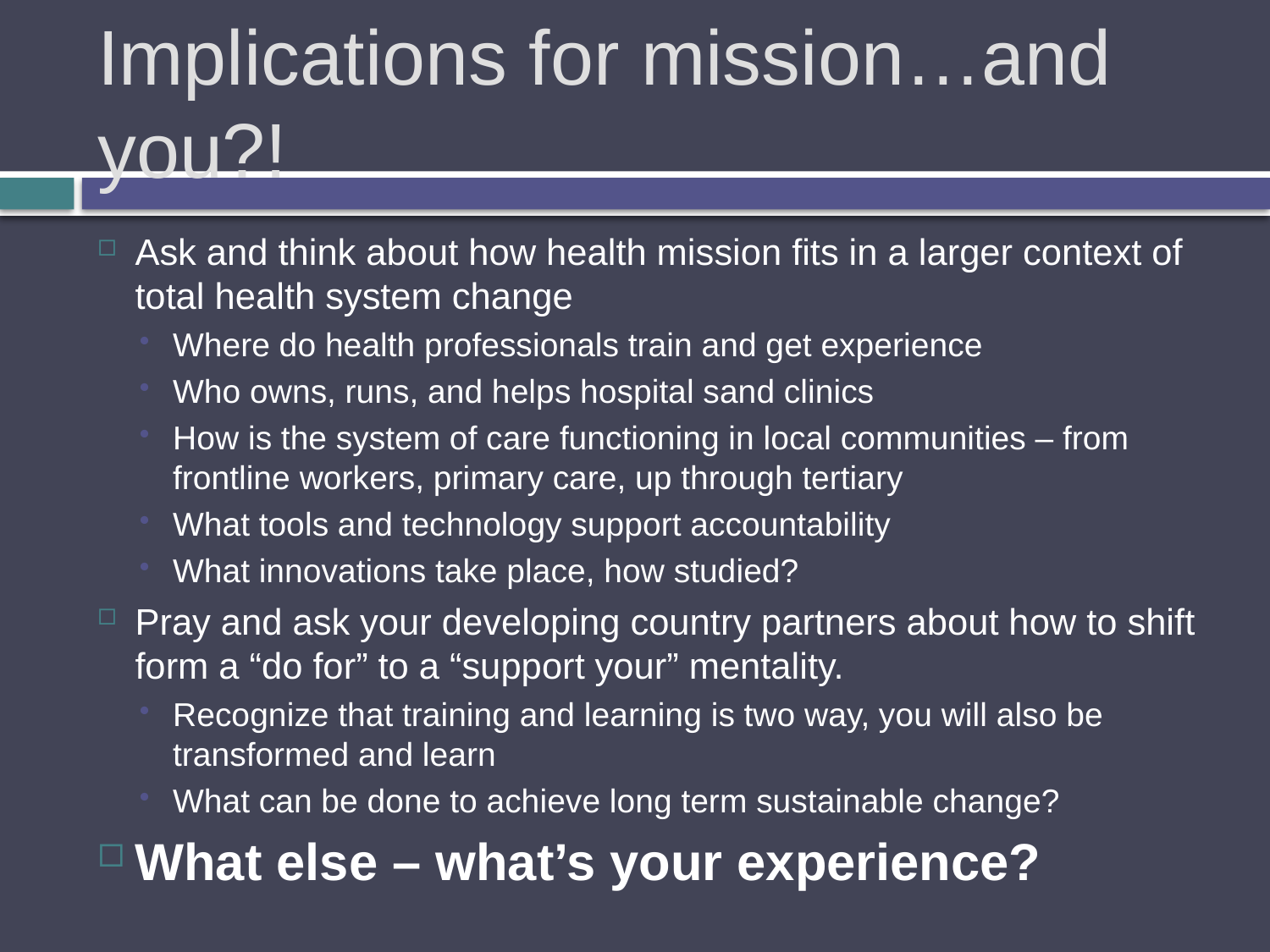

# Implications for mission…and you?!
Ask and think about how health mission fits in a larger context of total health system change
Where do health professionals train and get experience
Who owns, runs, and helps hospital sand clinics
How is the system of care functioning in local communities – from frontline workers, primary care, up through tertiary
What tools and technology support accountability
What innovations take place, how studied?
Pray and ask your developing country partners about how to shift form a “do for” to a “support your” mentality.
Recognize that training and learning is two way, you will also be transformed and learn
What can be done to achieve long term sustainable change?
What else – what’s your experience?